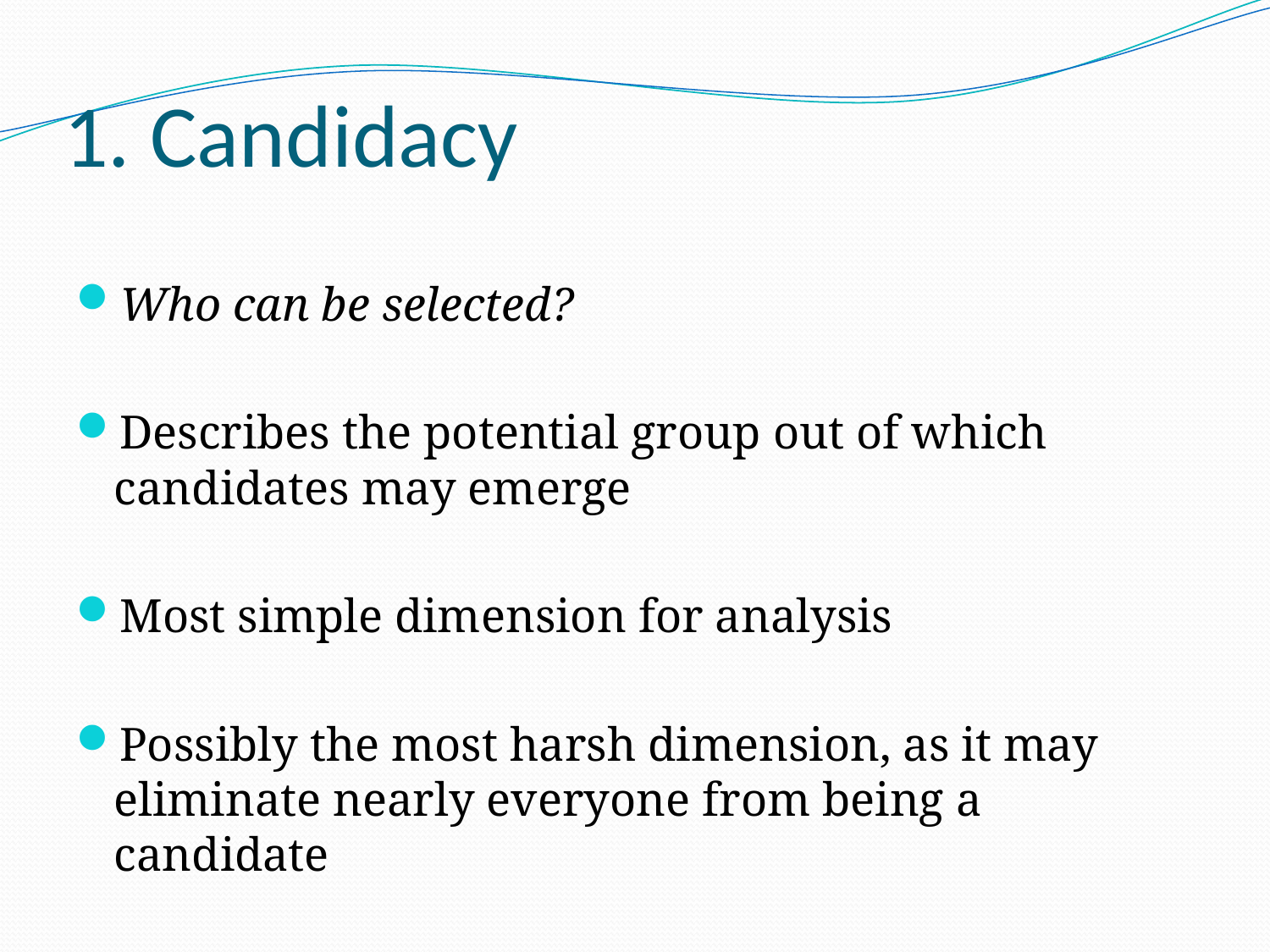

# 1. Candidacy
Who can be selected?

Describes the potential group out of which candidates may emerge

Most simple dimension for analysis

Possibly the most harsh dimension, as it may eliminate nearly everyone from being a candidate